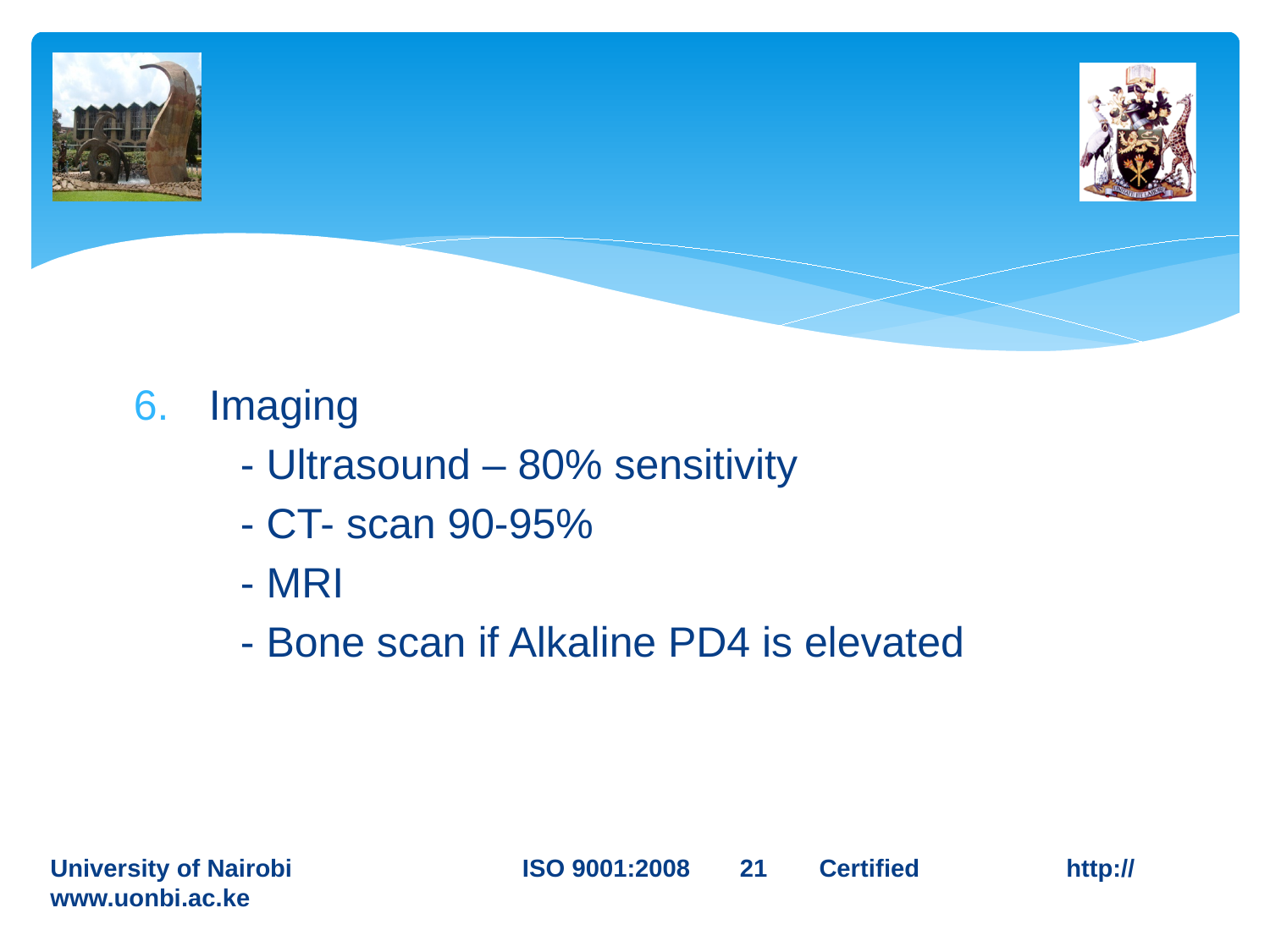

Imaging
         - Ultrasound – 80% sensitivity
         - CT- scan 90-95%
         - MRI
         - Bone scan if Alkaline PD4 is elevated

University of Nairobi                                 ISO 9001:2008       21	 Certified 		http://www.uonbi.ac.ke